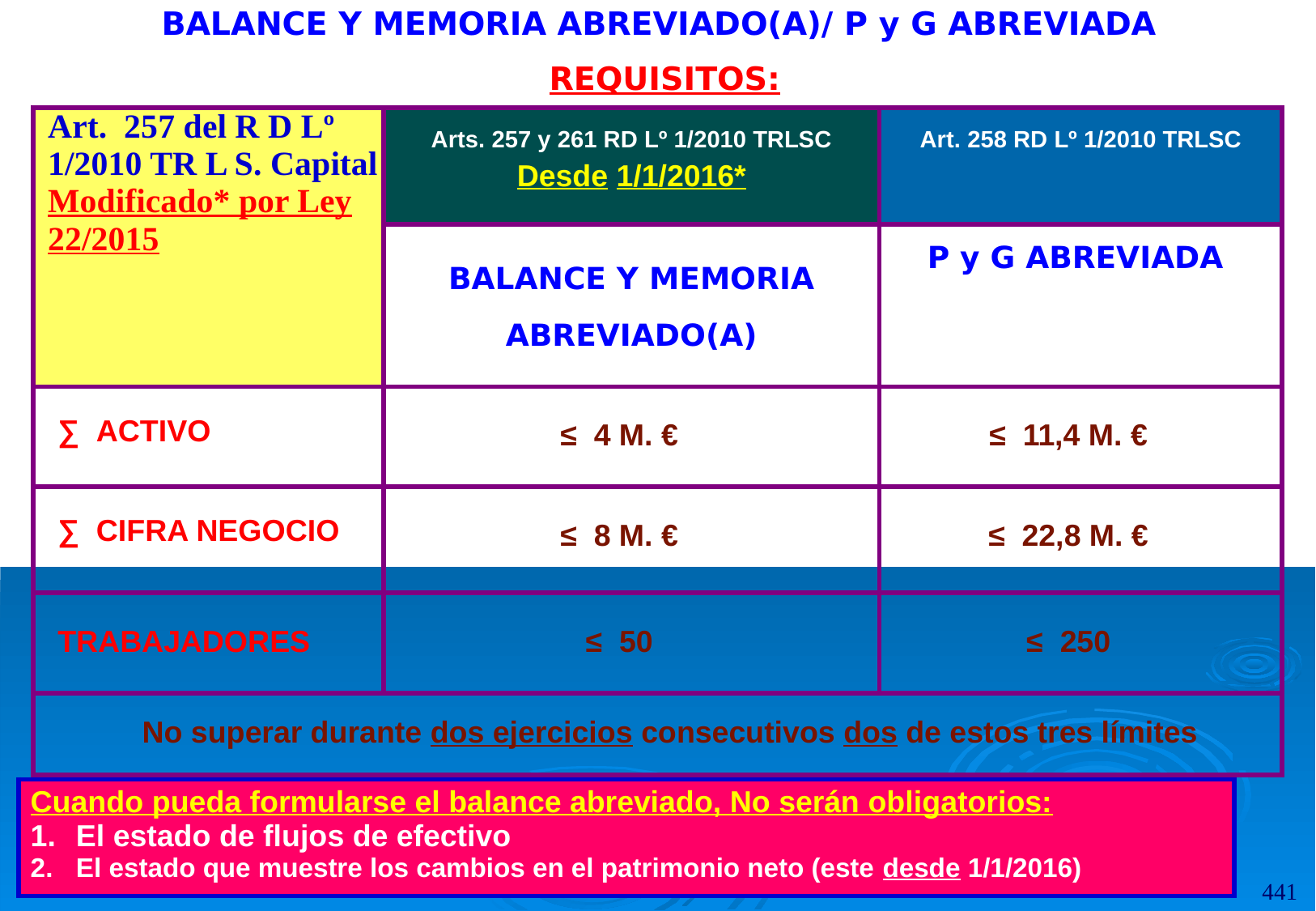

BALANCE Y MEMORIA ABREVIADO(A)/ P y G ABREVIADA
REQUISITOS:
| Art. 257 del R D Lº 1/2010 TR L S. Capital Modificado\* por Ley 22/2015 | Arts. 257 y 261 RD Lº 1/2010 TRLSC Desde 1/1/2016\* | Art. 258 RD Lº 1/2010 TRLSC |
| --- | --- | --- |
|  | BALANCE Y MEMORIA ABREVIADO(A) | P y G ABREVIADA |
| ∑ ACTIVO | ≤ 4 M. € | ≤ 11,4 M. € |
| ∑ CIFRA NEGOCIO | ≤ 8 M. € | ≤ 22,8 M. € |
| TRABAJADORES | ≤ 50 | ≤ 250 |
| No superar durante dos ejercicios consecutivos dos de estos tres límites |  |  |
| Cuando pueda formularse el balance abreviado, No serán obligatorios: El estado de flujos de efectivo El estado que muestre los cambios en el patrimonio neto (este desde 1/1/2016) |
| --- |
441